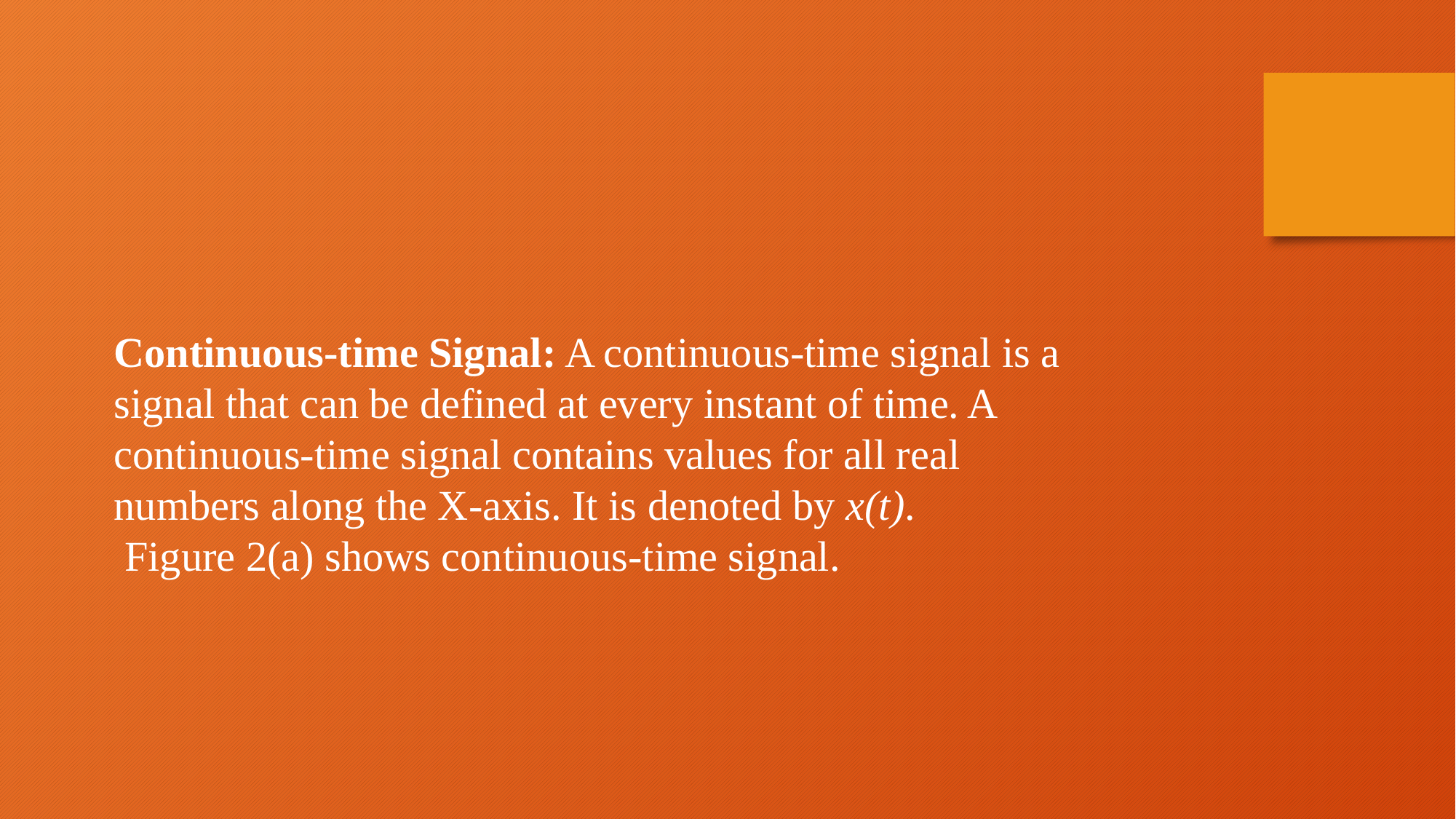

Continuous-time Signal: A continuous-time signal is a signal that can be defined at every instant of time. A continuous-time signal contains values for all real numbers along the X-axis. It is denoted by x(t).
 Figure 2(a) shows continuous-time signal.